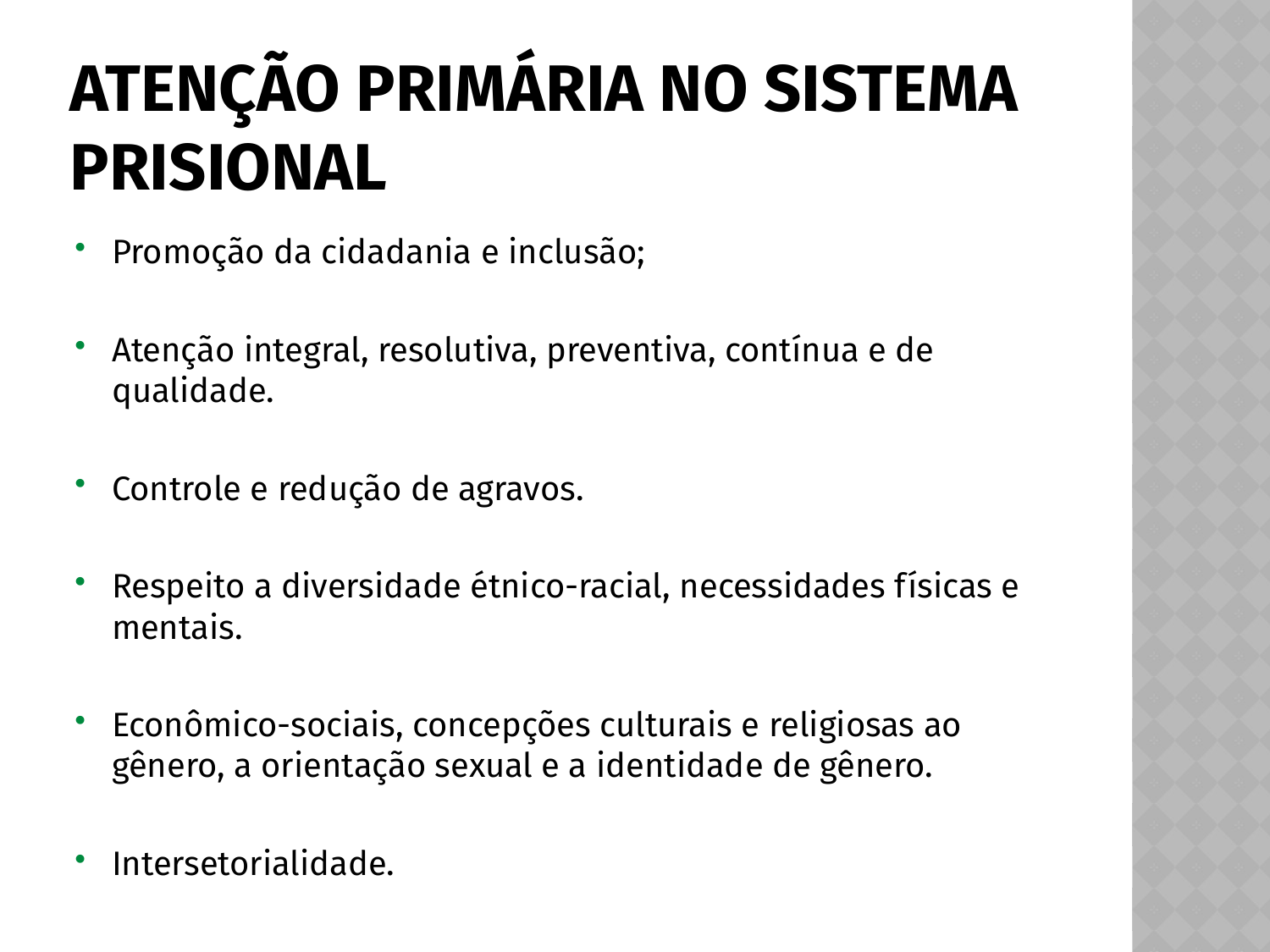

# Atenção PRIMÁRIA no sistema prisional
Promoção da cidadania e inclusão;

Atenção integral, resolutiva, preventiva, contínua e de qualidade.

Controle e redução de agravos.

Respeito a diversidade étnico-racial, necessidades físicas e mentais.

Econômico-sociais, concepções culturais e religiosas ao gênero, a orientação sexual e a identidade de gênero.

Intersetorialidade.